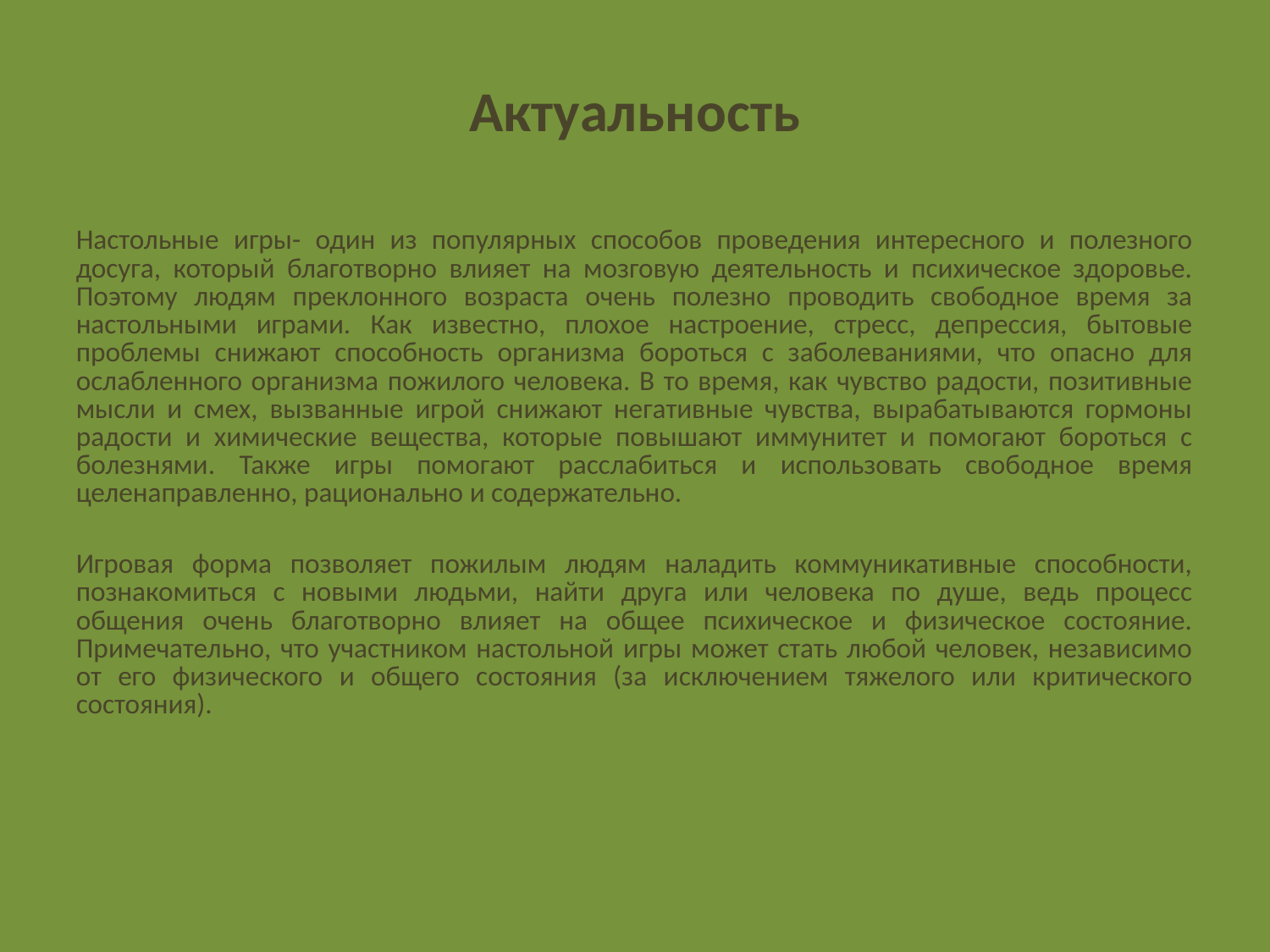

Актуальность
Настольные игры- один из популярных способов проведения интересного и полезного досуга, который благотворно влияет на мозговую деятельность и психическое здоровье. Поэтому людям преклонного возраста очень полезно проводить свободное время за настольными играми. Как известно, плохое настроение, стресс, депрессия, бытовые проблемы снижают способность организма бороться с заболеваниями, что опасно для ослабленного организма пожилого человека. В то время, как чувство радости, позитивные мысли и смех, вызванные игрой снижают негативные чувства, вырабатываются гормоны радости и химические вещества, которые повышают иммунитет и помогают бороться с болезнями. Также игры помогают расслабиться и использовать свободное время целенаправленно, рационально и содержательно.

Игровая форма позволяет пожилым людям наладить коммуникативные способности, познакомиться с новыми людьми, найти друга или человека по душе, ведь процесс общения очень благотворно влияет на общее психическое и физическое состояние. Примечательно, что участником настольной игры может стать любой человек, независимо от его физического и общего состояния (за исключением тяжелого или критического состояния).